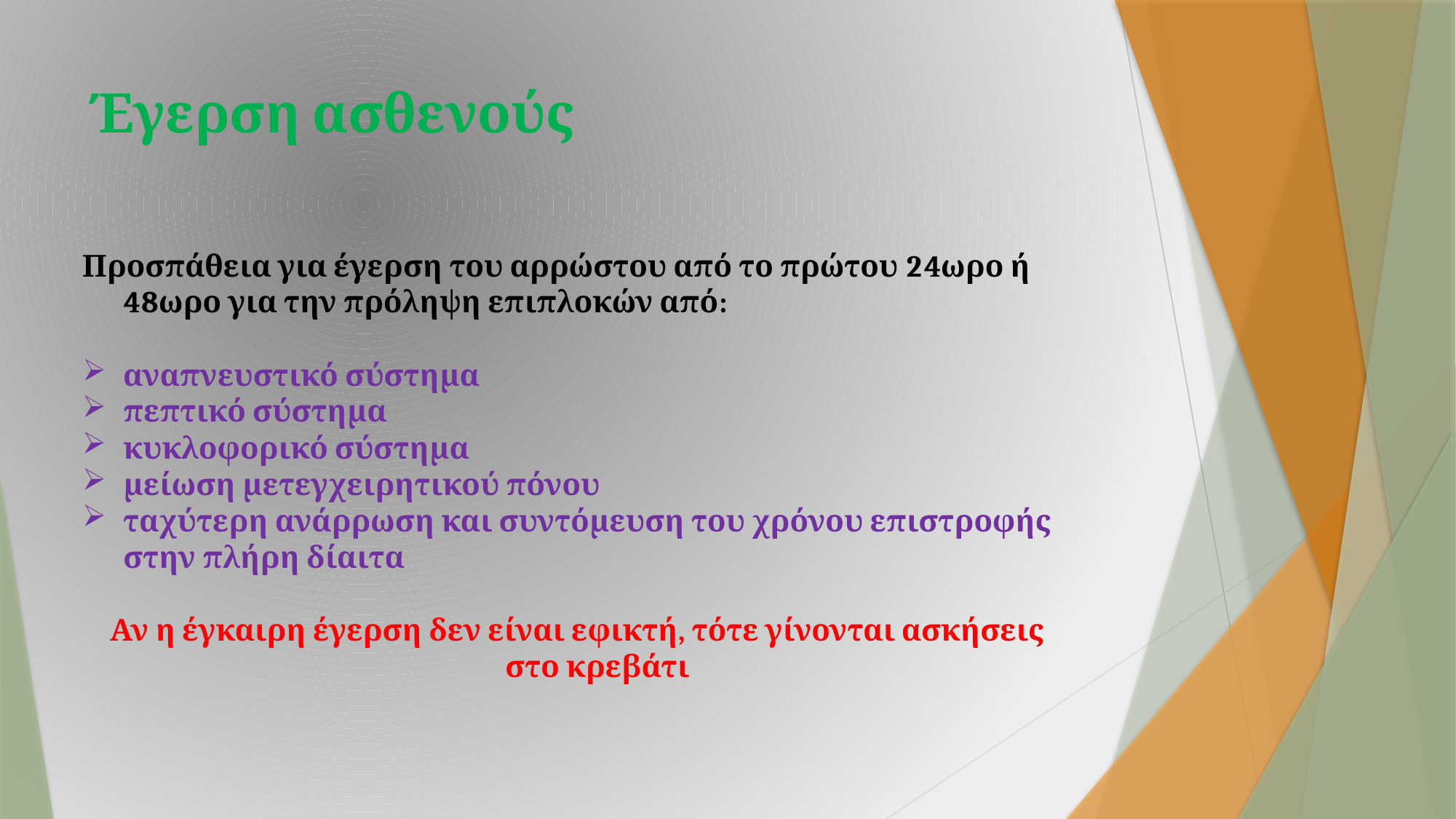

# Έγερση ασθενούς
Προσπάθεια για έγερση του αρρώστου από το πρώτου 24ωρο ή 48ωρο για την πρόληψη επιπλοκών από:

αναπνευστικό σύστημα
πεπτικό σύστημα
κυκλοφορικό σύστημα
μείωση μετεγχειρητικού πόνου
ταχύτερη ανάρρωση και συντόμευση του χρόνου επιστροφής στην πλήρη δίαιτα

Αν η έγκαιρη έγερση δεν είναι εφικτή, τότε γίνονται ασκήσεις στο κρεβάτι